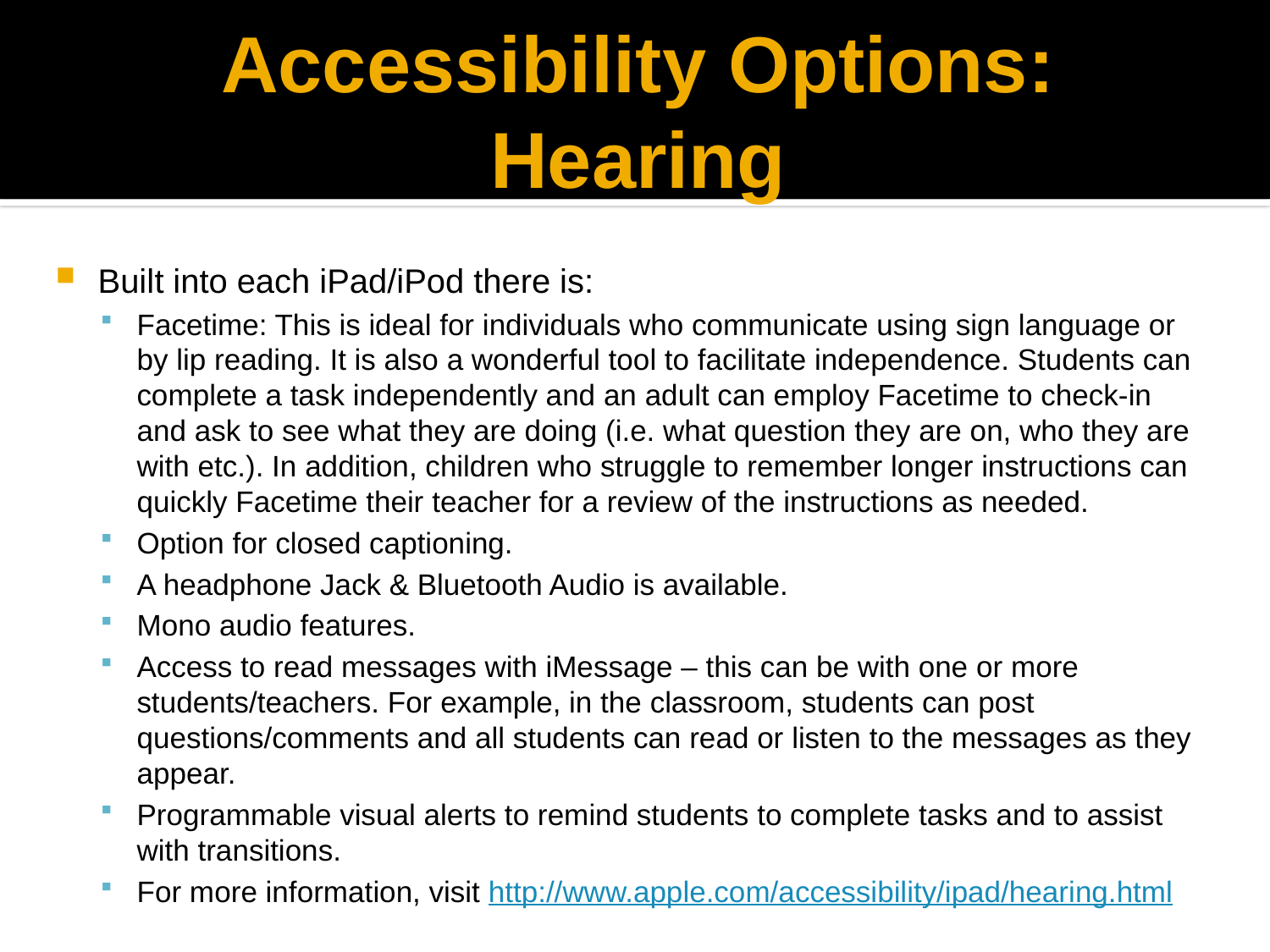

# Accessibility Options: Hearing
Built into each iPad/iPod there is:
Facetime: This is ideal for individuals who communicate using sign language or by lip reading. It is also a wonderful tool to facilitate independence. Students can complete a task independently and an adult can employ Facetime to check-in and ask to see what they are doing (i.e. what question they are on, who they are with etc.). In addition, children who struggle to remember longer instructions can quickly Facetime their teacher for a review of the instructions as needed.
Option for closed captioning.
A headphone Jack & Bluetooth Audio is available.
Mono audio features.
Access to read messages with iMessage – this can be with one or more students/teachers. For example, in the classroom, students can post questions/comments and all students can read or listen to the messages as they appear.
Programmable visual alerts to remind students to complete tasks and to assist with transitions.
For more information, visit http://www.apple.com/accessibility/ipad/hearing.html